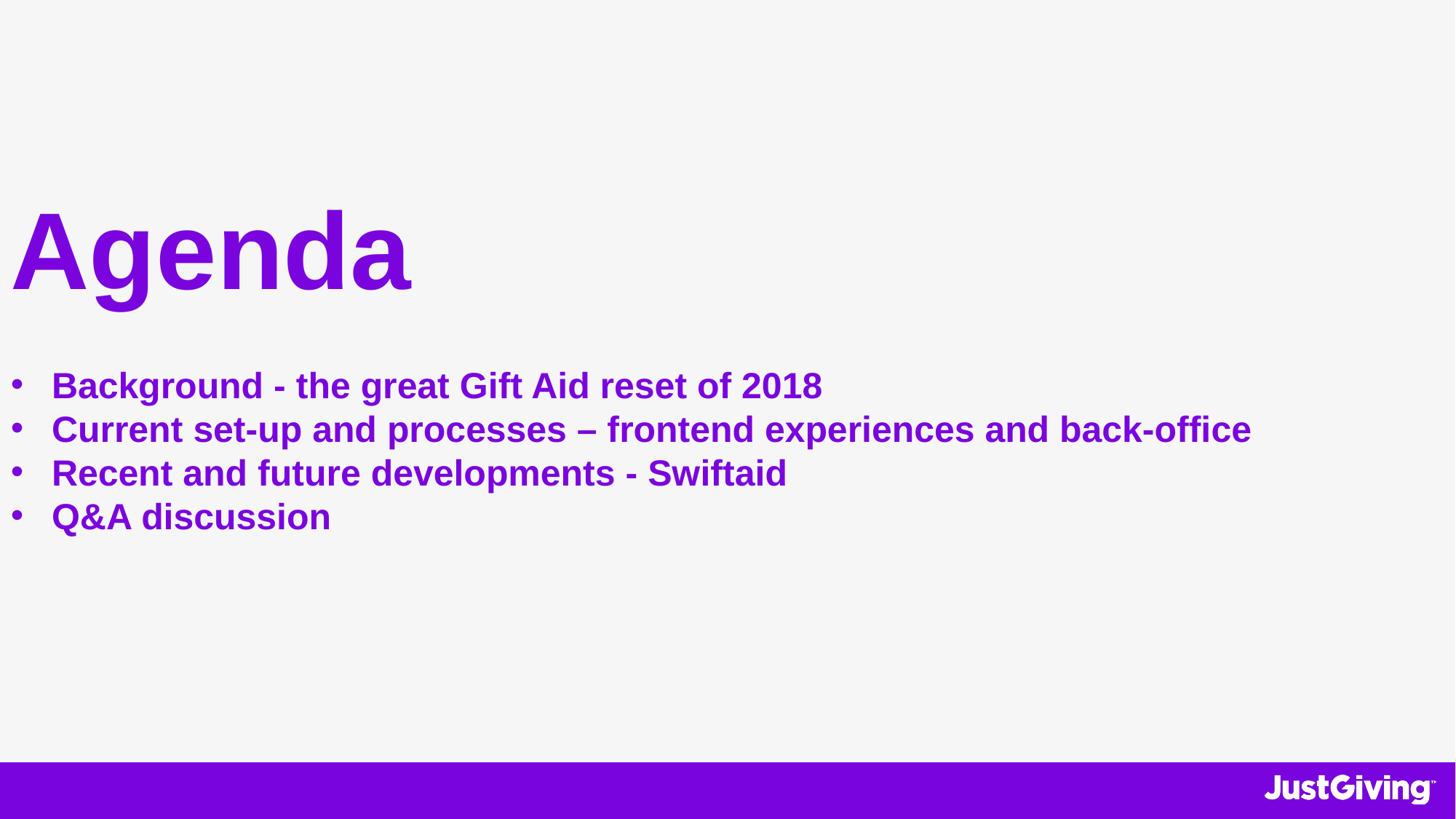

Agenda

Background - the great Gift Aid reset of 2018
Current set-up and processes – frontend experiences and back-office
Recent and future developments - Swiftaid
Q&A discussion